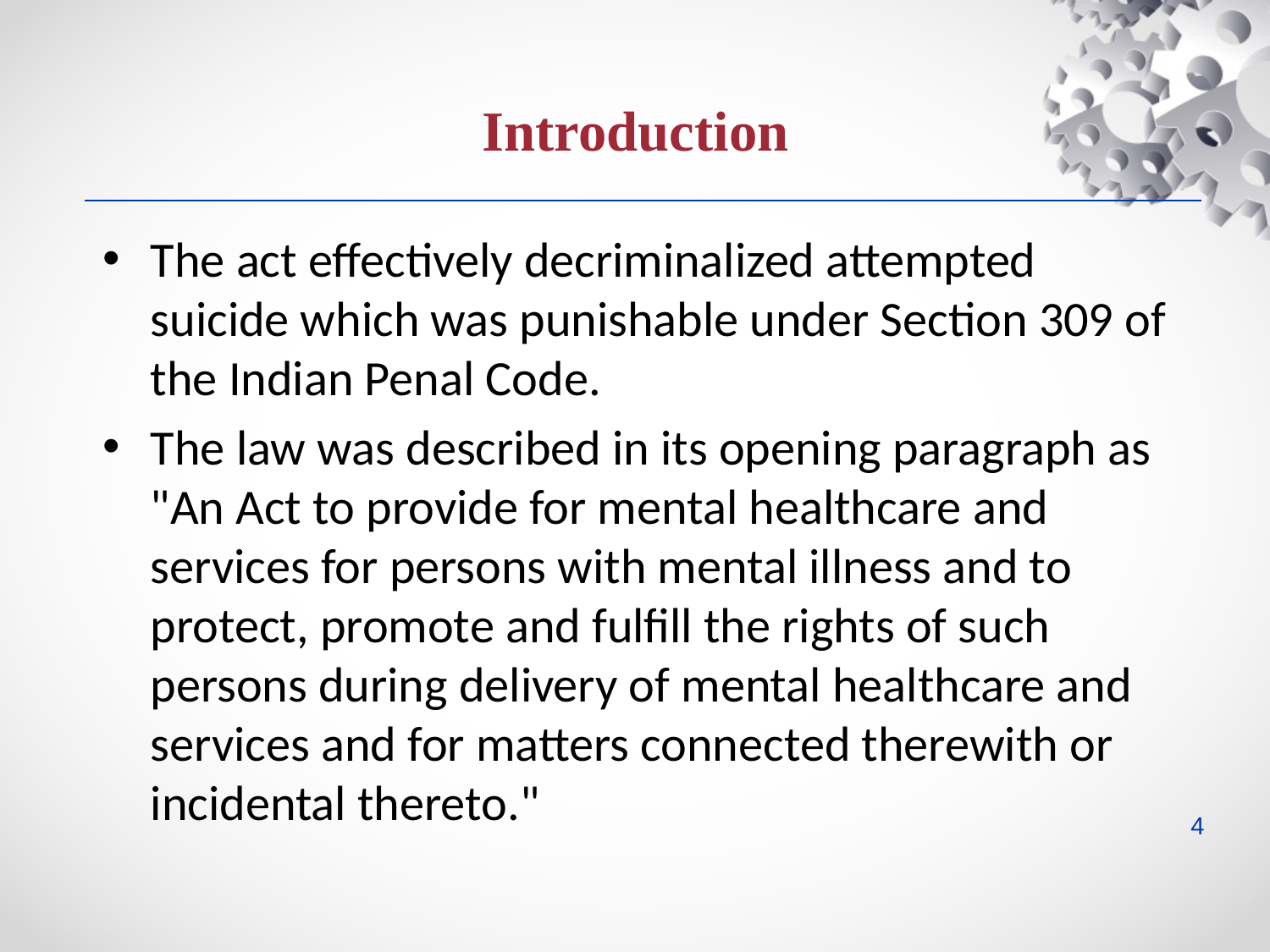

Introduction
The act effectively decriminalized attempted suicide which was punishable under Section 309 of the Indian Penal Code.
The law was described in its opening paragraph as "An Act to provide for mental healthcare and services for persons with mental illness and to protect, promote and fulfill the rights of such persons during delivery of mental healthcare and services and for matters connected therewith or incidental thereto."
4